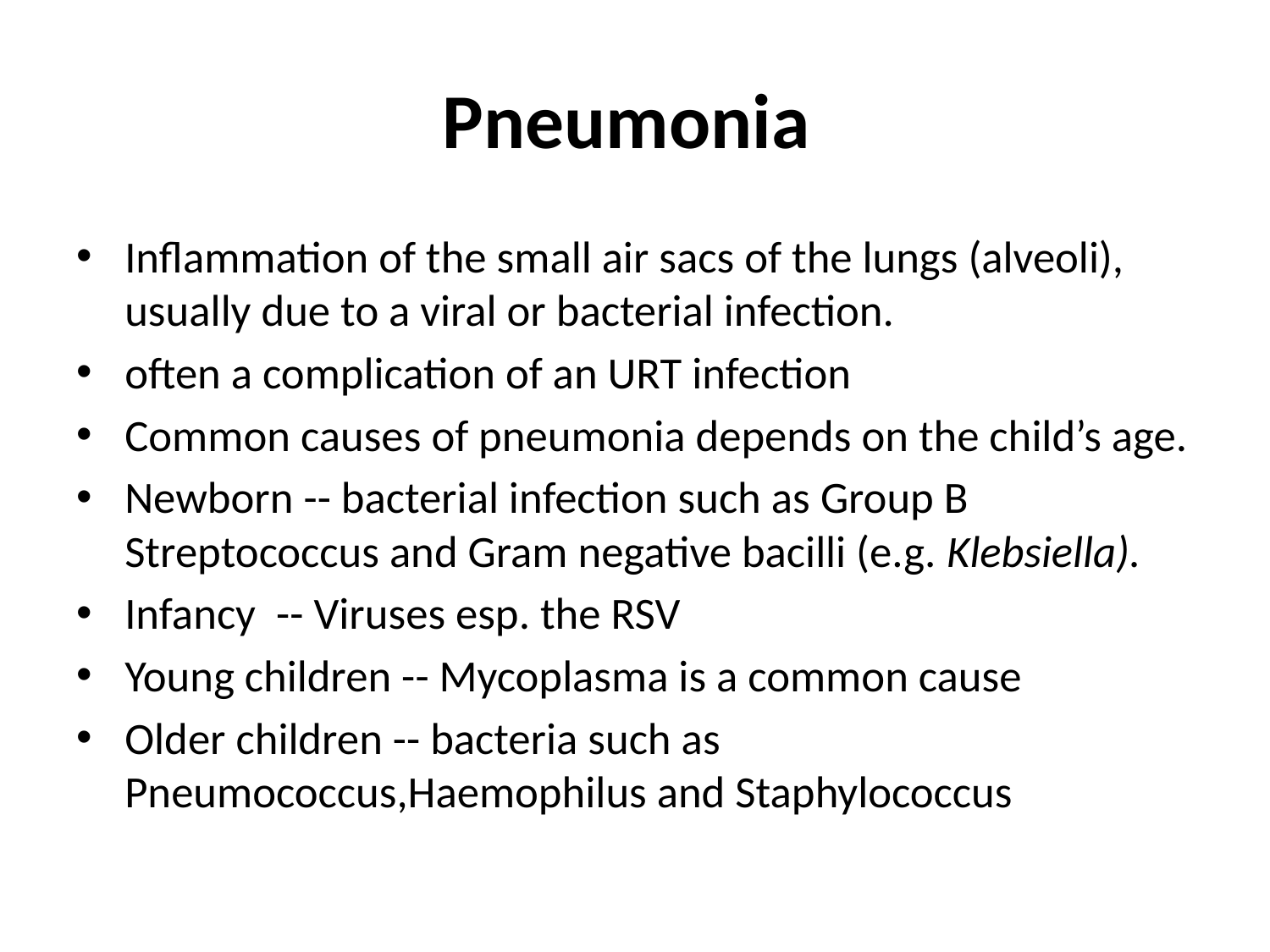

# Pneumonia
Inflammation of the small air sacs of the lungs (alveoli), usually due to a viral or bacterial infection.
often a complication of an URT infection
Common causes of pneumonia depends on the child’s age.
Newborn -- bacterial infection such as Group B Streptococcus and Gram negative bacilli (e.g. Klebsiella).
Infancy  -- Viruses esp. the RSV
Young children -- Mycoplasma is a common cause
Older children -- bacteria such as Pneumococcus,Haemophilus and Staphylococcus